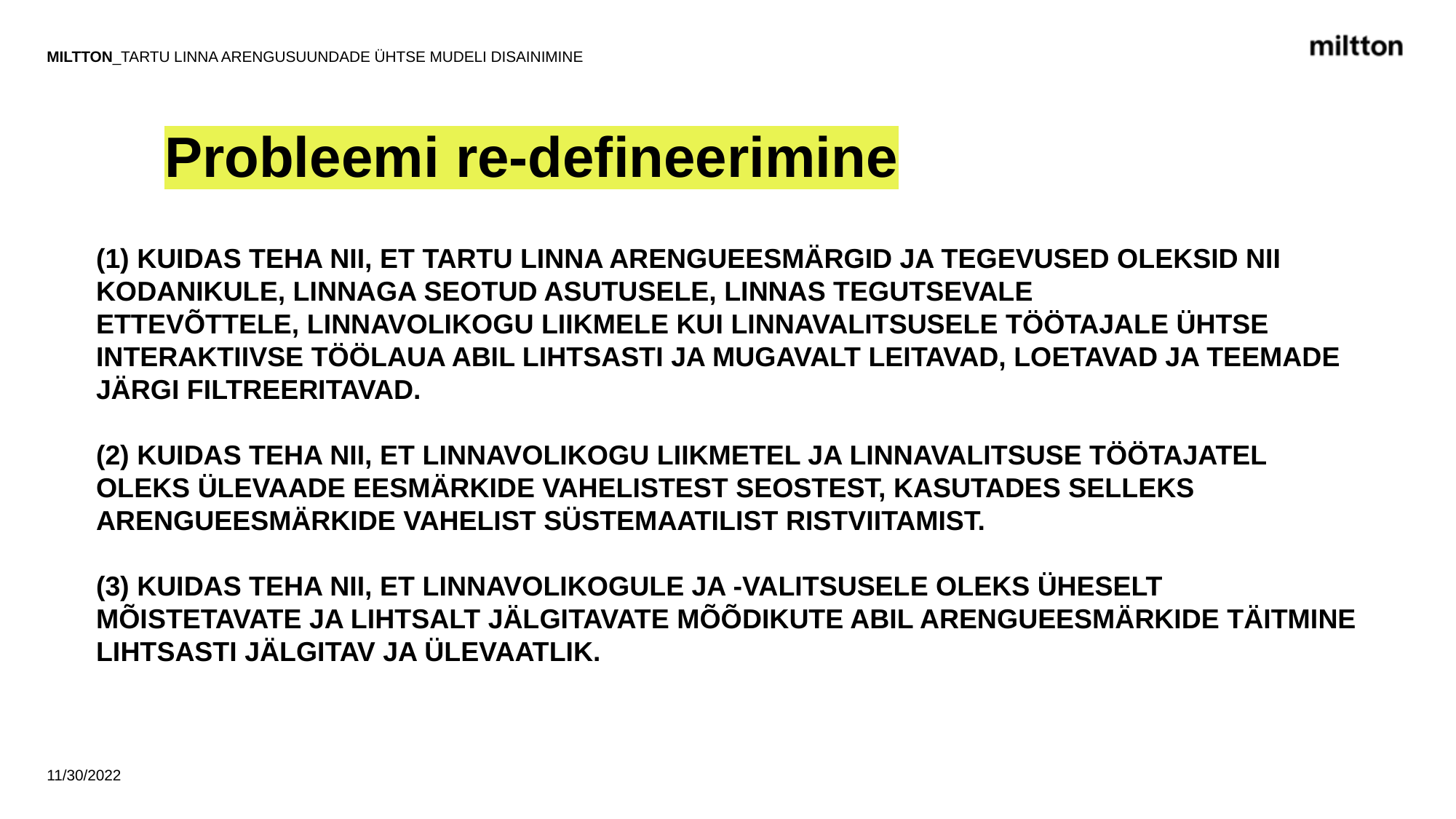

MILTTON_Tartu linna arengusuundade ühtse mudeli disainimine

Probleemi re-defineerimine
(1) KUIDAS TEHA NII, ET TARTU LINNA ARENGUEESMÄRGID JA TEGEVUSED OLEKSID NII KODANIKULE, LINNAGA SEOTUD ASUTUSELE, LINNAS TEGUTSEVALE ETTEVÕTTELE, LINNAVOLIKOGU LIIKMELE KUI LINNAVALITSUSELE TÖÖTAJALE ÜHTSE INTERAKTIIVSE TÖÖLAUA ABIL LIHTSASTI JA MUGAVALT LEITAVAD, LOETAVAD JA TEEMADE JÄRGI FILTREERITAVAD.

(2) KUIDAS TEHA NII, ET LINNAVOLIKOGU LIIKMETEL JA LINNAVALITSUSE TÖÖTAJATEL OLEKS ÜLEVAADE EESMÄRKIDE VAHELISTEST SEOSTEST, KASUTADES SELLEKS ARENGUEESMÄRKIDE VAHELIST SÜSTEMAATILIST RISTVIITAMIST.

(3) KUIDAS TEHA NII, ET LINNAVOLIKOGULE JA -VALITSUSELE OLEKS ÜHESELT MÕISTETAVATE JA LIHTSALT JÄLGITAVATE MÕÕDIKUTE ABIL ARENGUEESMÄRKIDE TÄITMINE LIHTSASTI JÄLGITAV JA ÜLEVAATLIK.
11/30/2022